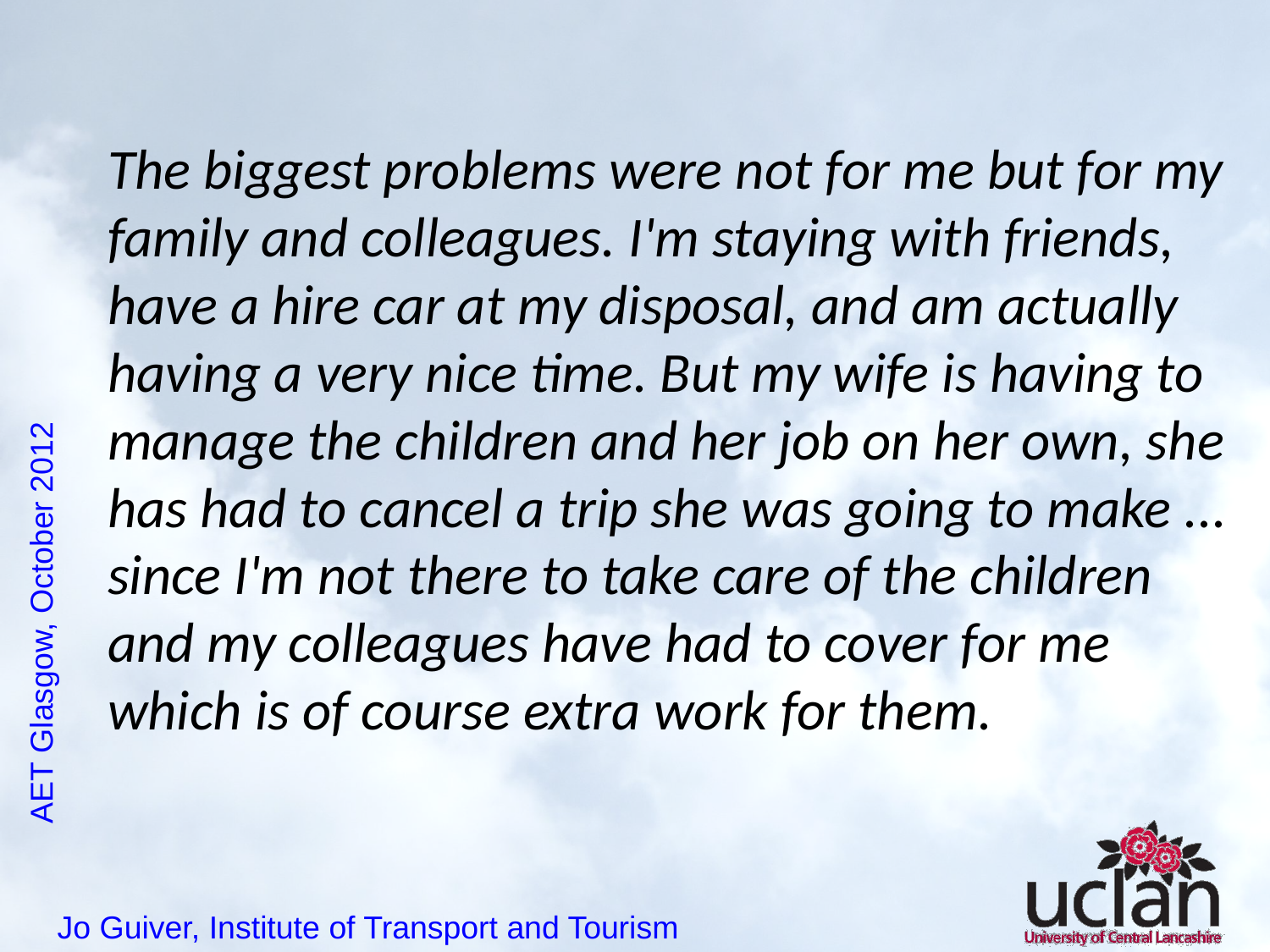

The biggest problems were not for me but for my family and colleagues. I'm staying with friends, have a hire car at my disposal, and am actually having a very nice time. But my wife is having to manage the children and her job on her own, she has had to cancel a trip she was going to make ... since I'm not there to take care of the children and my colleagues have had to cover for me which is of course extra work for them.